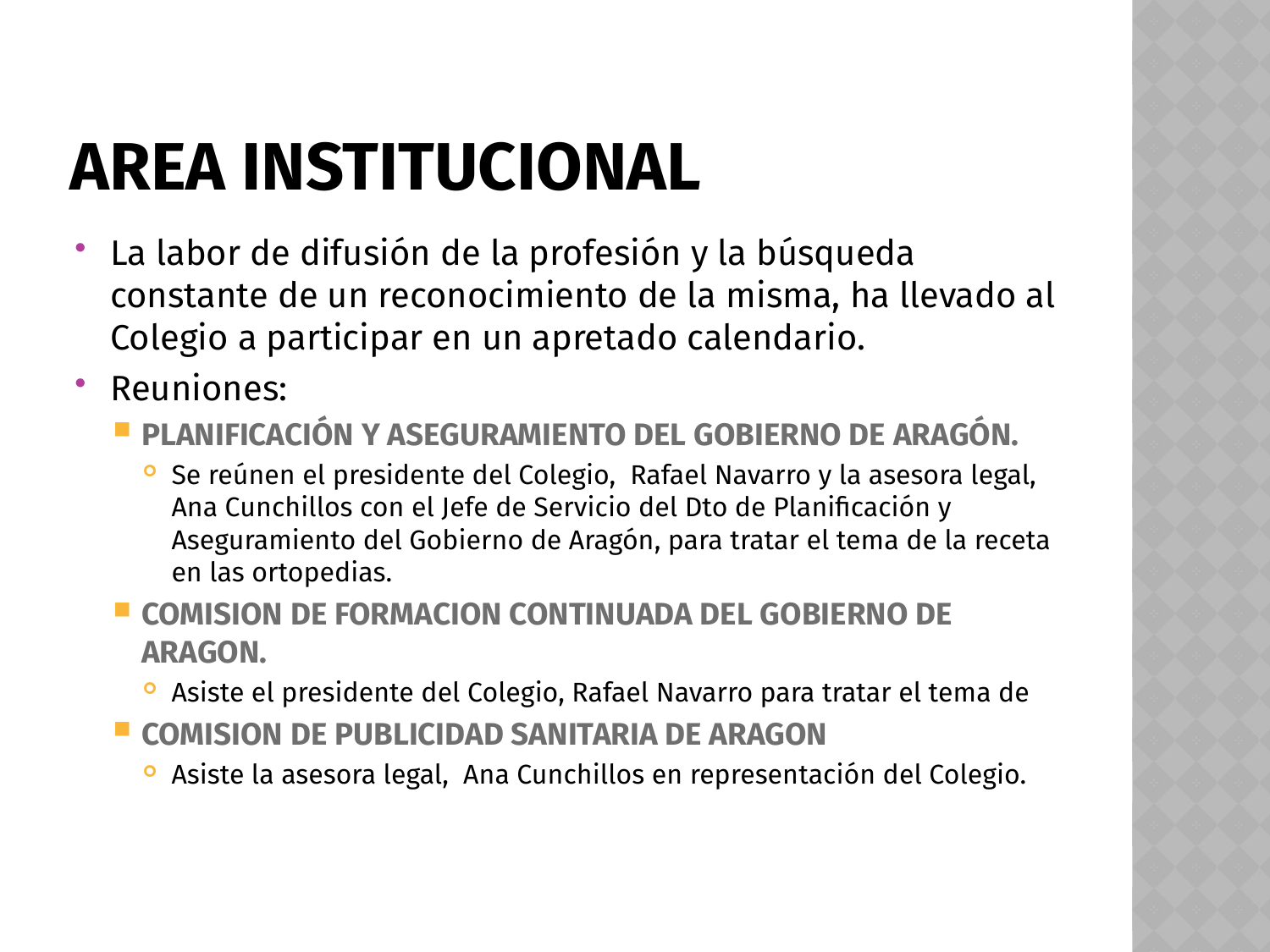

# AREA INSTITUCIONAL
La labor de difusión de la profesión y la búsqueda constante de un reconocimiento de la misma, ha llevado al Colegio a participar en un apretado calendario.
Reuniones:
PLANIFICACIÓN Y ASEGURAMIENTO DEL GOBIERNO DE ARAGÓN.
Se reúnen el presidente del Colegio,  Rafael Navarro y la asesora legal, Ana Cunchillos con el Jefe de Servicio del Dto de Planificación y Aseguramiento del Gobierno de Aragón, para tratar el tema de la receta en las ortopedias.
COMISION DE FORMACION CONTINUADA DEL GOBIERNO DE ARAGON.
Asiste el presidente del Colegio, Rafael Navarro para tratar el tema de
COMISION DE PUBLICIDAD SANITARIA DE ARAGON
Asiste la asesora legal,  Ana Cunchillos en representación del Colegio.